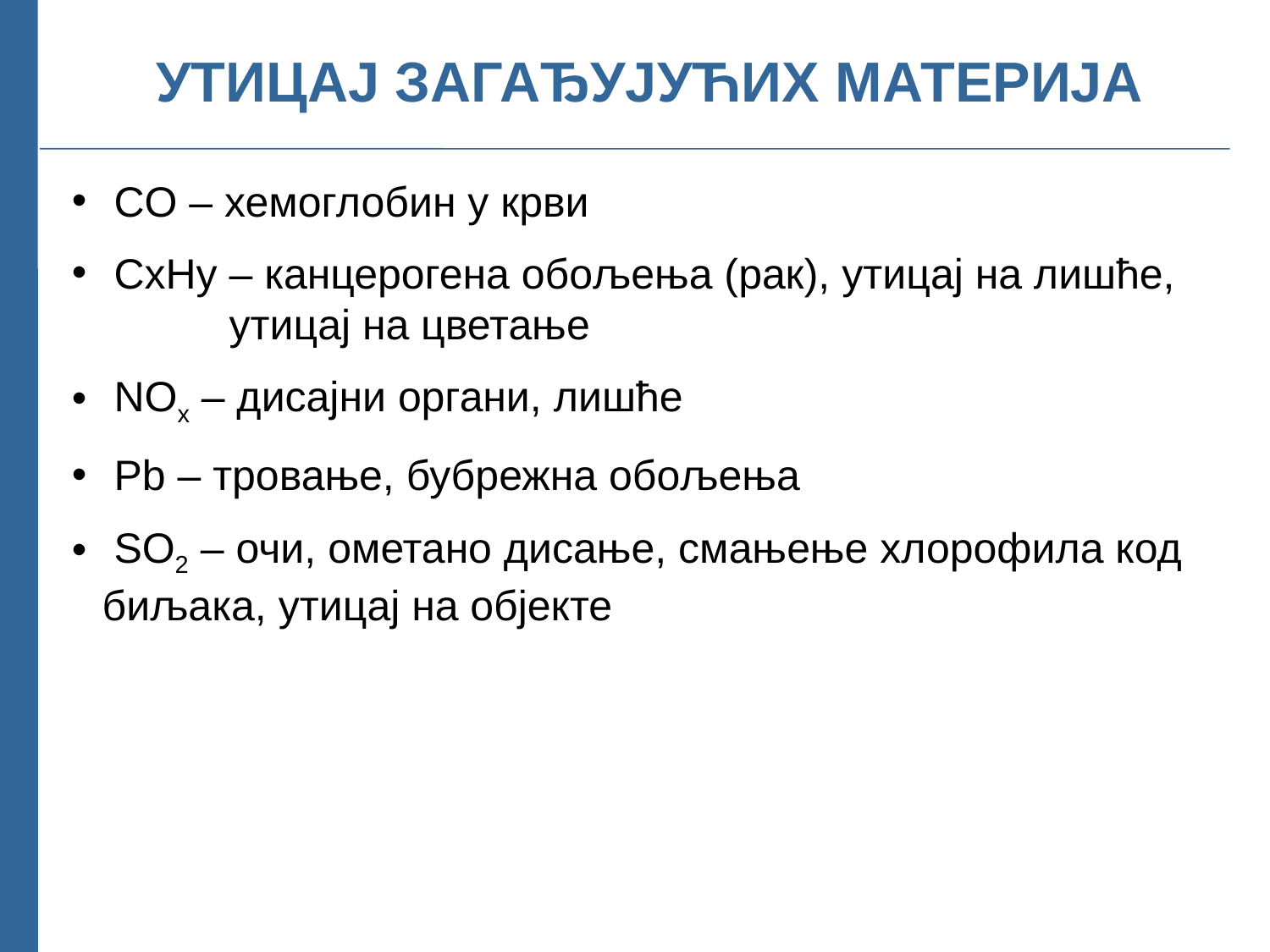

# УТИЦАЈ ЗАГАЂУЈУЋИХ МАТЕРИЈА

 CO – хемоглобин у крви
 CxHy – канцерогена обољења (рак), утицај на лишће, 		утицај на цветање
 NОx – дисајни органи, лишће
 Pb – тровање, бубрежна обољења
 SO2 – очи, ометано дисање, смањење хлорофила код 	биљака, утицај на објекте